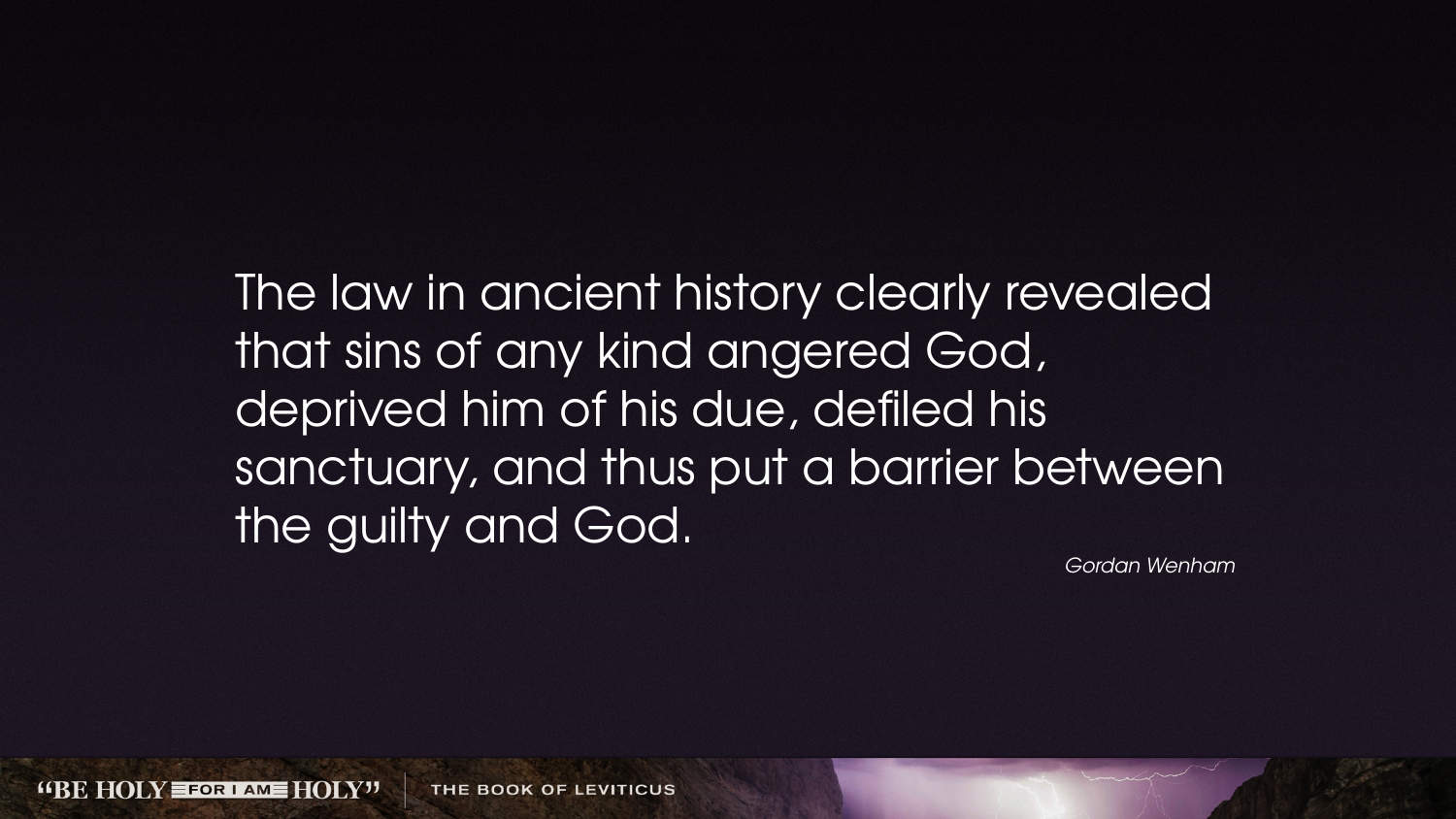

The law in ancient history clearly revealed that sins of any kind angered God, deprived him of his due, defiled his sanctuary, and thus put a barrier between the guilty and God.
Gordan Wenham